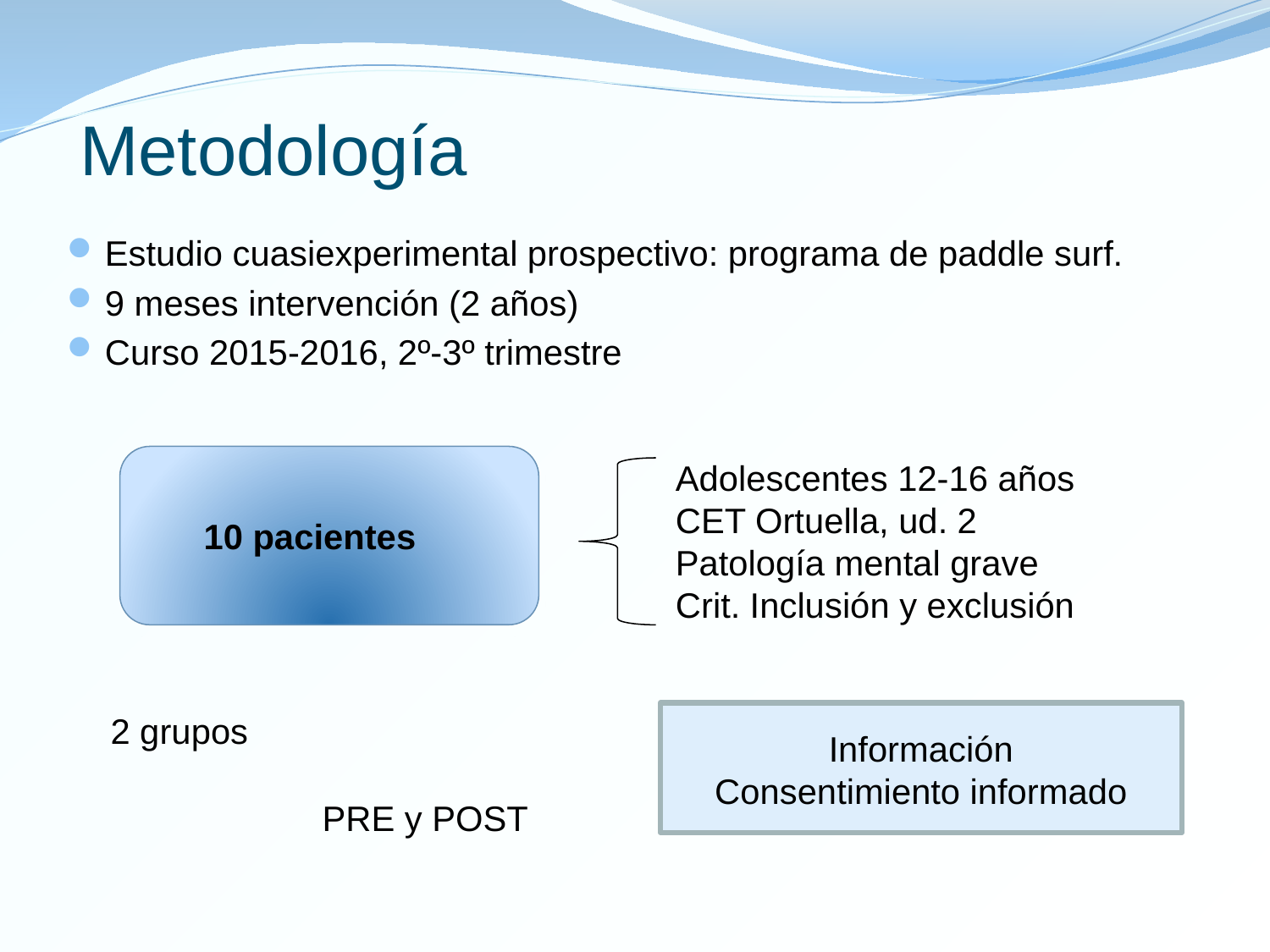

Metodología
Estudio cuasiexperimental prospectivo: programa de paddle surf.
9 meses intervención (2 años)
Curso 2015-2016, 2º-3º trimestre

Adolescentes 12-16 años
CET Ortuella, ud. 2
Patología mental grave
Crit. Inclusión y exclusión

10 pacientes
2 grupos

Información
Consentimiento informado
PRE y POST